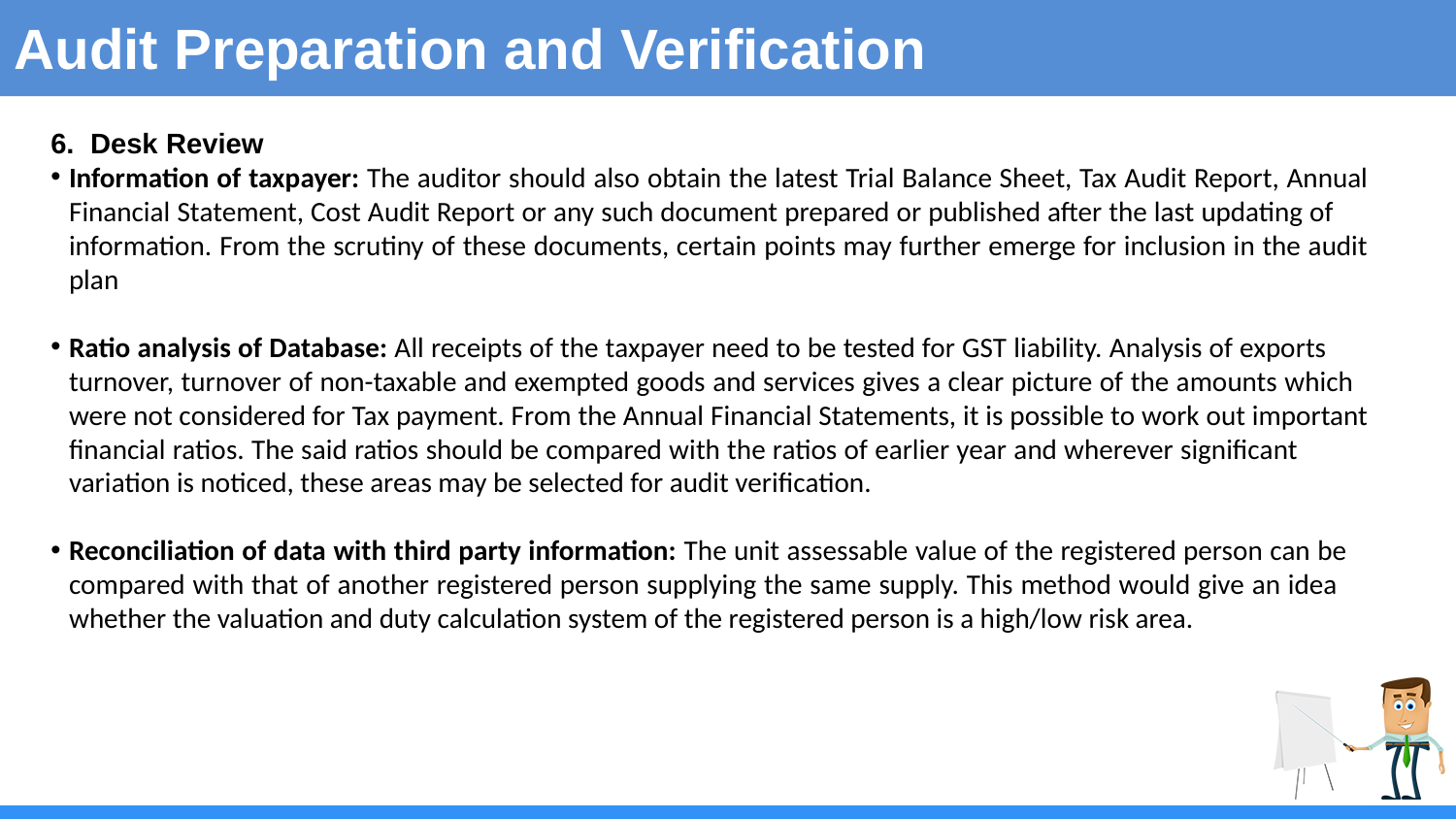

Audit Preparation and Verification
6.  Desk Review
Information of taxpayer: The auditor should also obtain the latest Trial Balance Sheet, Tax Audit Report, Annual Financial Statement, Cost Audit Report or any such document prepared or published after the last updating of      information. From the scrutiny of these documents, certain points may further emerge for inclusion in the audit plan

Ratio analysis of Database: All receipts of the taxpayer need to be tested for GST liability. Analysis of exports       turnover, turnover of non-taxable and exempted goods and services gives a clear picture of the amounts which   were not considered for Tax payment. From the Annual Financial Statements, it is possible to work out important financial ratios. The said ratios should be compared with the ratios of earlier year and wherever significant           variation is noticed, these areas may be selected for audit verification.

Reconciliation of data with third party information: The unit assessable value of the registered person can be    compared with that of another registered person supplying the same supply. This method would give an idea     whether the valuation and duty calculation system of the registered person is a high/low risk area.